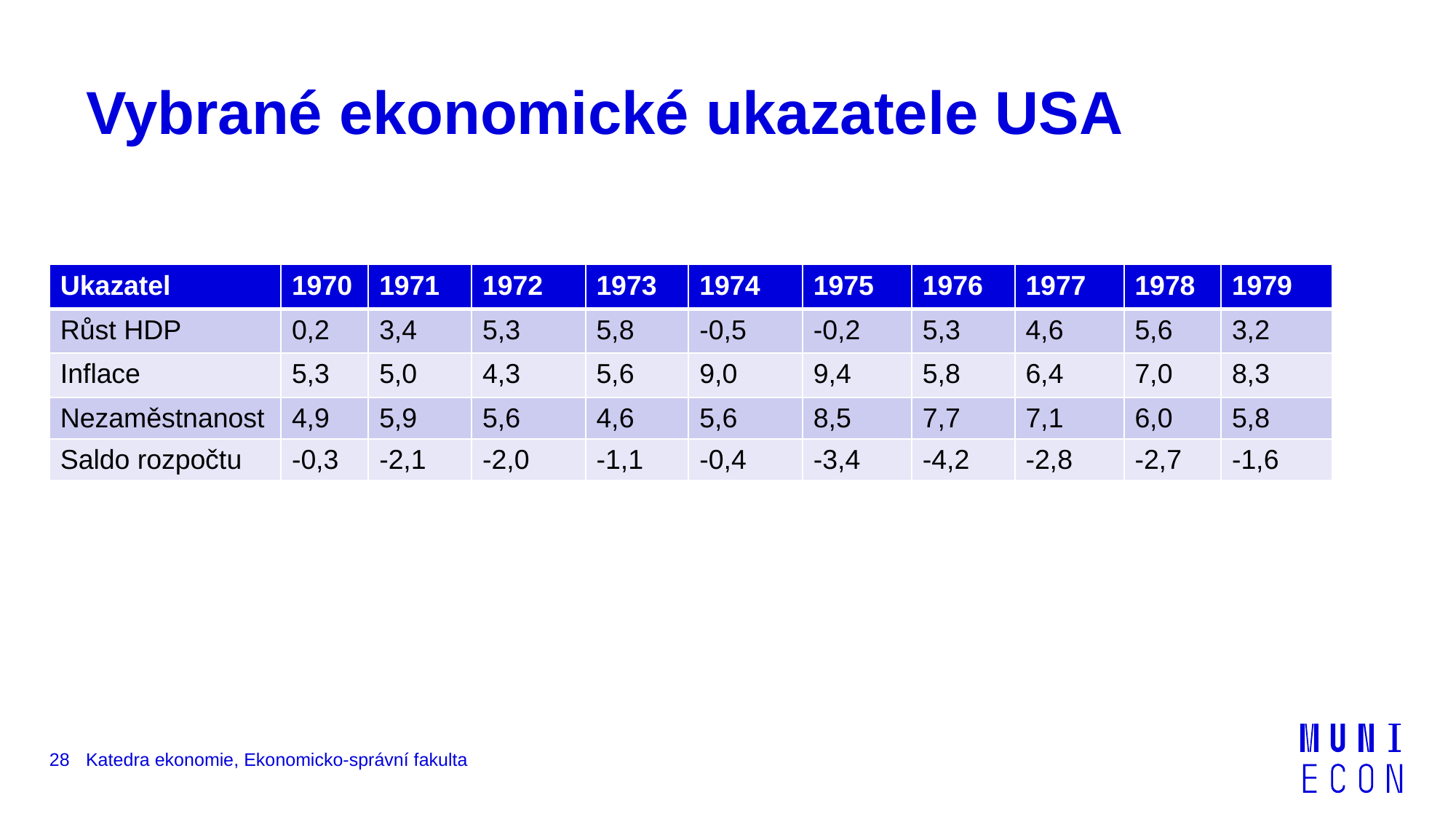

# Vybrané ekonomické ukazatele USA
| Ukazatel | 1970 | 1971 | 1972 | 1973 | 1974 | 1975 | 1976 | 1977 | 1978 | 1979 |
| --- | --- | --- | --- | --- | --- | --- | --- | --- | --- | --- |
| Růst HDP | 0,2 | 3,4 | 5,3 | 5,8 | -0,5 | -0,2 | 5,3 | 4,6 | 5,6 | 3,2 |
| Inflace | 5,3 | 5,0 | 4,3 | 5,6 | 9,0 | 9,4 | 5,8 | 6,4 | 7,0 | 8,3 |
| Nezaměstnanost | 4,9 | 5,9 | 5,6 | 4,6 | 5,6 | 8,5 | 7,7 | 7,1 | 6,0 | 5,8 |
| Saldo rozpočtu | -0,3 | -2,1 | -2,0 | -1,1 | -0,4 | -3,4 | -4,2 | -2,8 | -2,7 | -1,6 |
28
Katedra ekonomie, Ekonomicko-správní fakulta